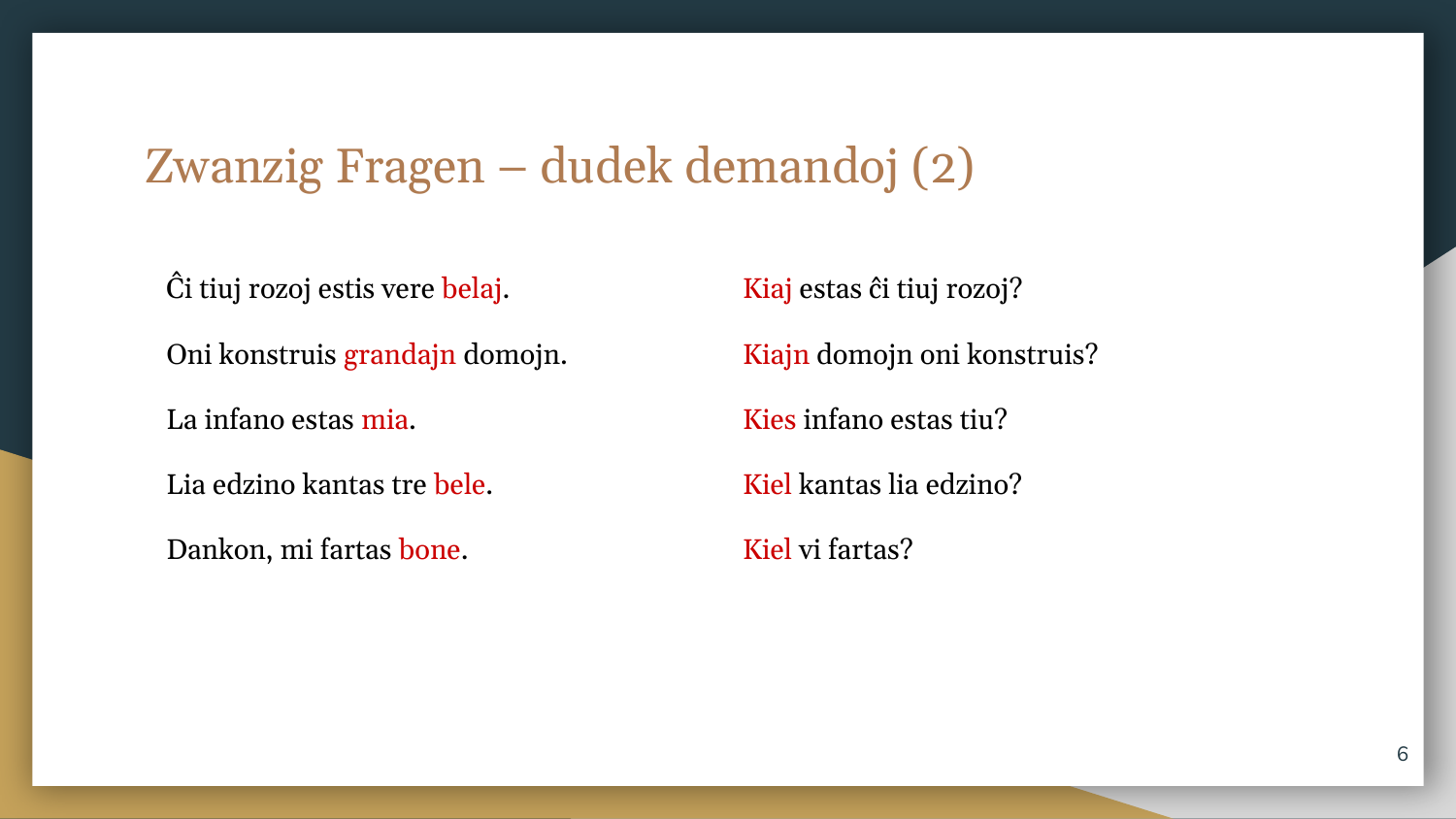

Zwanzig Fragen – dudek demandoj (2)

| Ĉi tiuj rozoj estis vere belaj. | Kiaj estas ĉi tiuj rozoj? |
| --- | --- |
| Oni konstruis grandajn domojn. | Kiajn domojn oni konstruis? |
| La infano estas mia. | Kies infano estas tiu? |
| Lia edzino kantas tre bele. | Kiel kantas lia edzino? |
| Dankon, mi fartas bone. | Kiel vi fartas? |
6